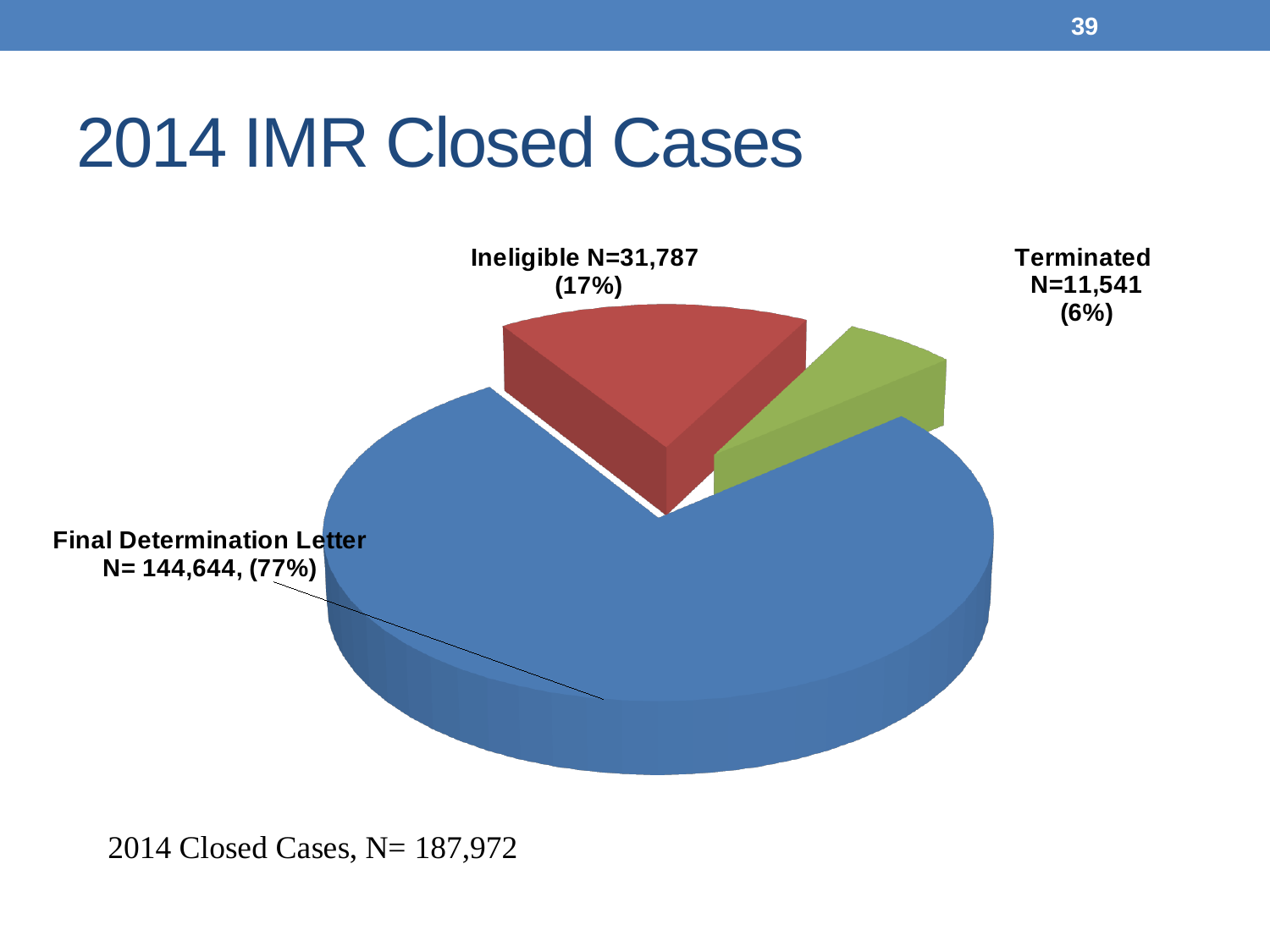

39
# 2014 IMR Closed Cases

[unsupported chart]